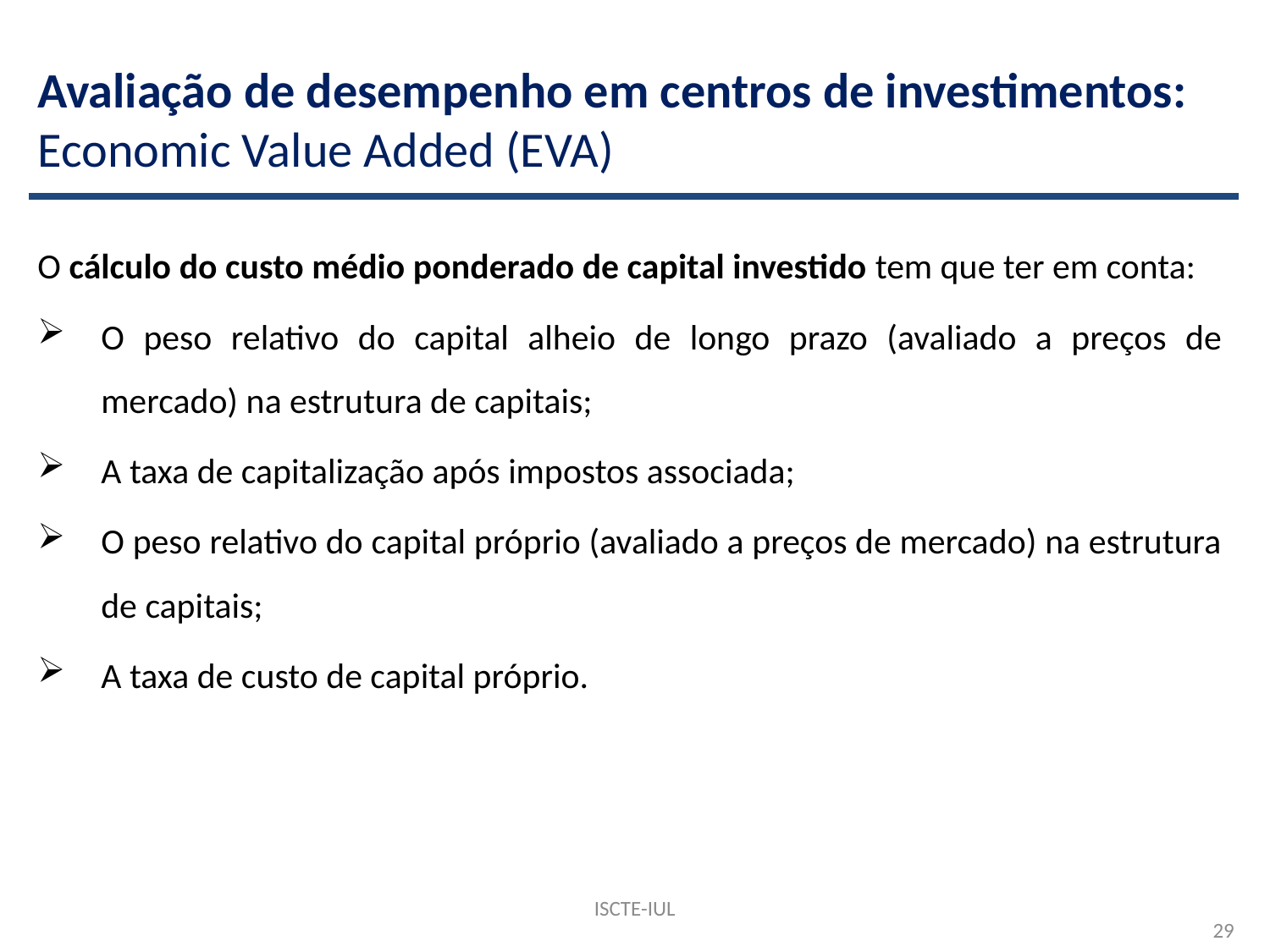

# Avaliação de desempenho em centros de investimentos: Economic Value Added (EVA)

O cálculo do custo médio ponderado de capital investido tem que ter em conta:
O peso relativo do capital alheio de longo prazo (avaliado a preços de mercado) na estrutura de capitais;
A taxa de capitalização após impostos associada;
O peso relativo do capital próprio (avaliado a preços de mercado) na estrutura de capitais;
A taxa de custo de capital próprio.
ISCTE-IUL
29